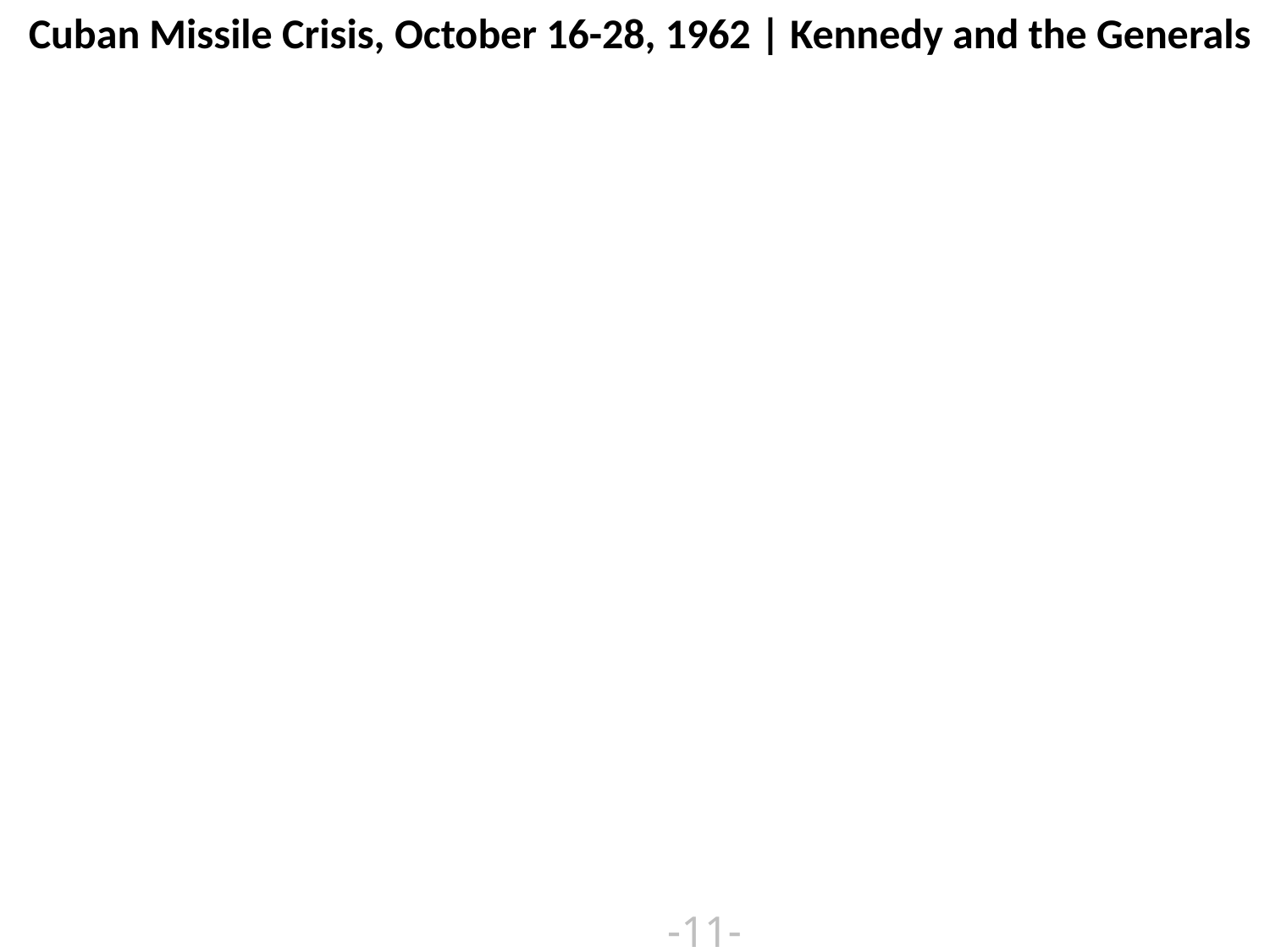

Cuban Missile Crisis, October 16-28, 1962 | Kennedy and the Generals